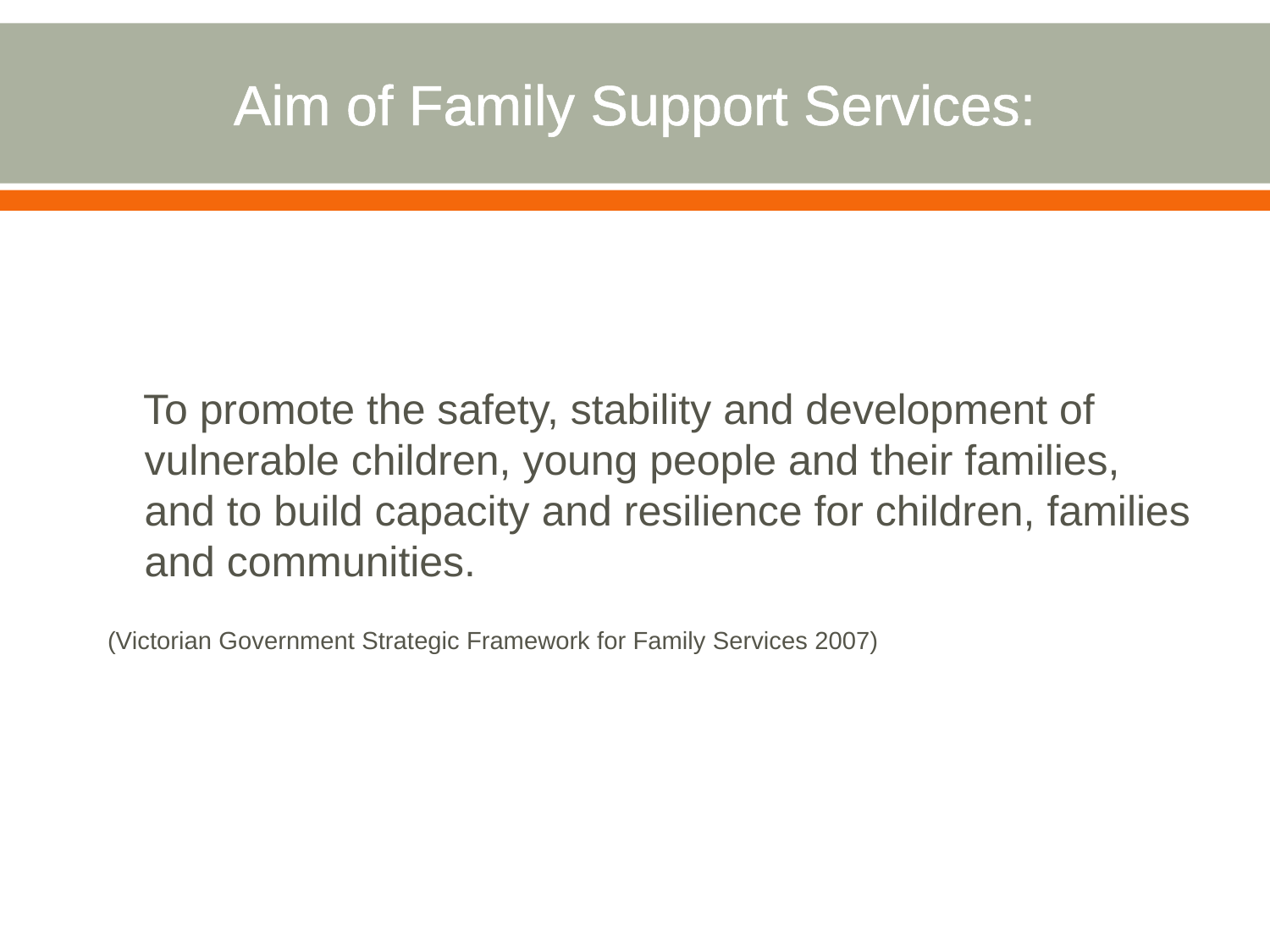

# Aim of Family Support Services:

   To promote the safety, stability and development of vulnerable children, young people and their families, and to build capacity and resilience for children, families and communities.

(Victorian Government Strategic Framework for Family Services 2007)